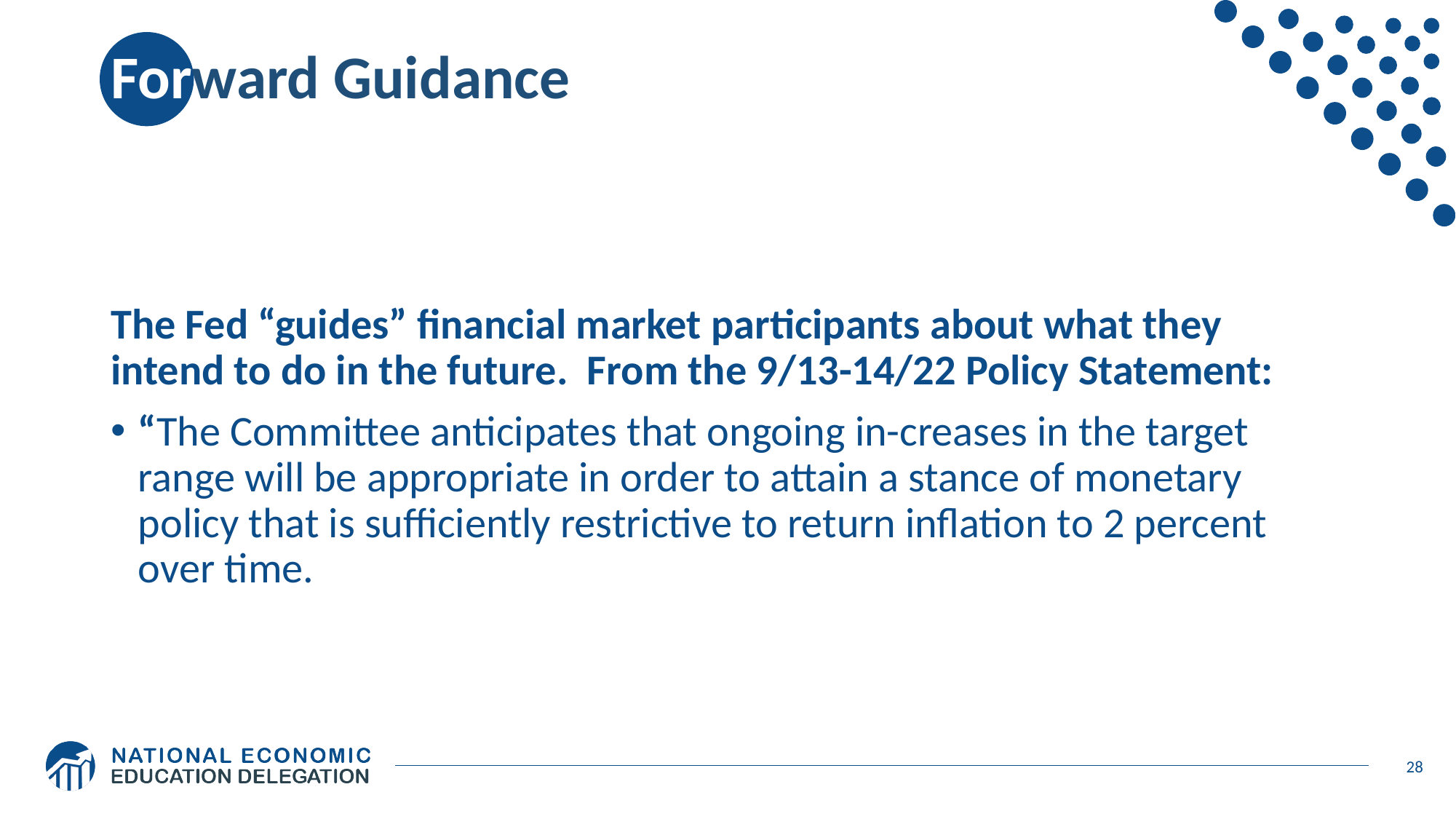

# Forward Guidance
The Fed “guides” financial market participants about what they intend to do in the future.  From the 9/13-14/22 Policy Statement:
“The Committee anticipates that ongoing in-creases in the target range will be appropriate in order to attain a stance of monetary policy that is sufficiently restrictive to return inflation to 2 percent over time.
28